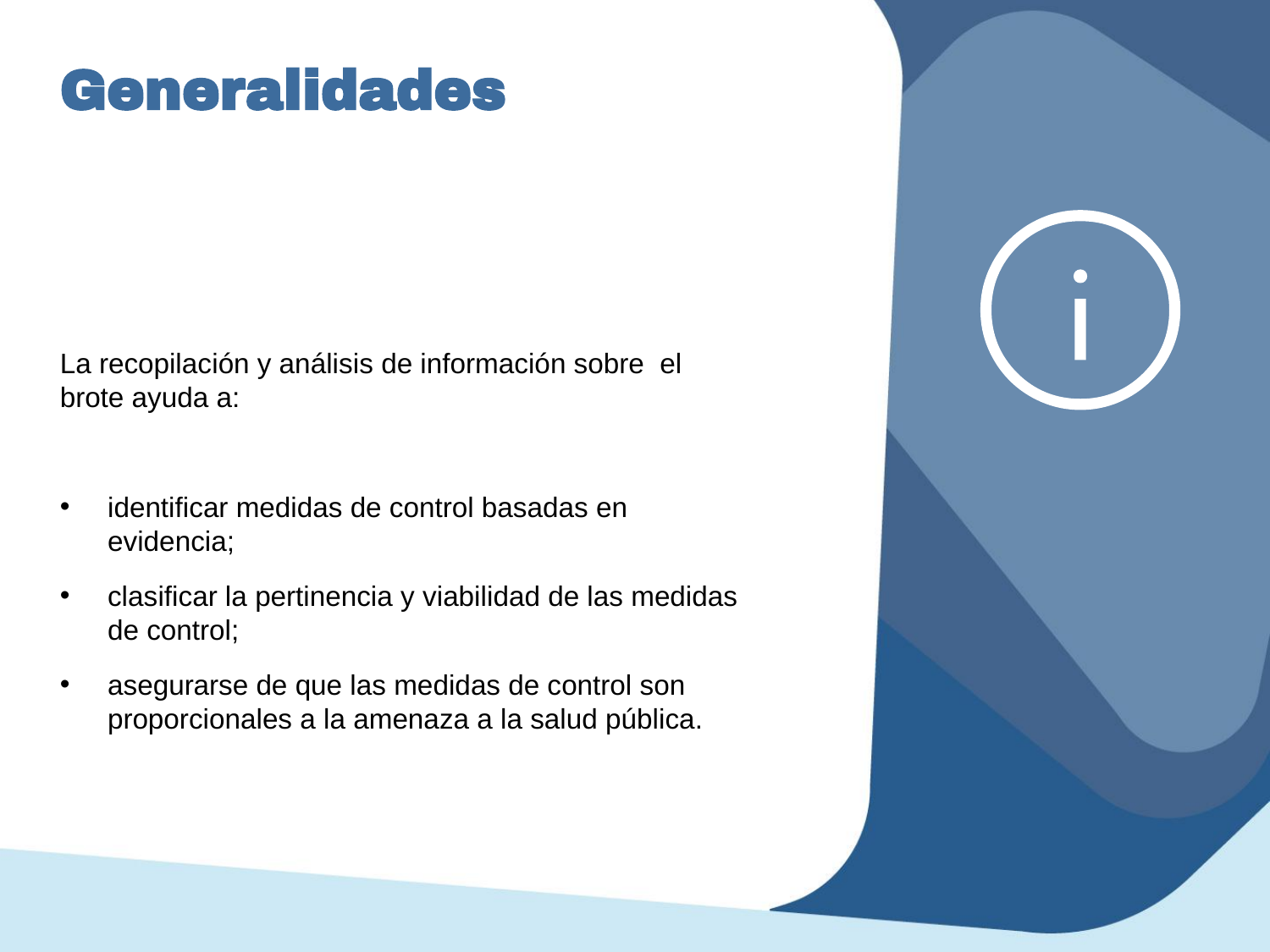

Generalidades
La recopilación y análisis de información sobre  el brote ayuda a:

identificar medidas de control basadas en evidencia;
clasificar la pertinencia y viabilidad de las medidas de control;
asegurarse de que las medidas de control son proporcionales a la amenaza a la salud pública.